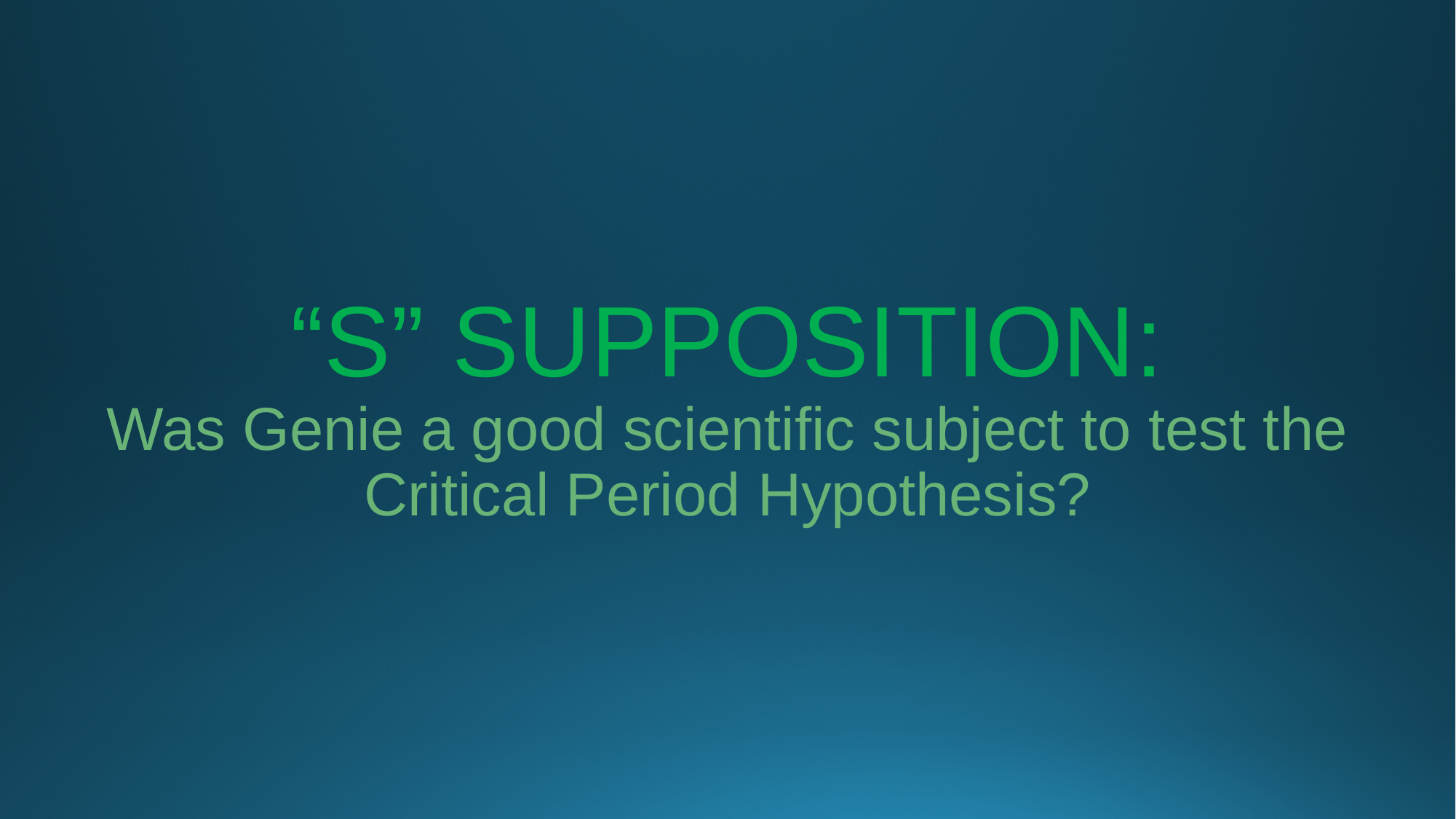

# “S” SUPPOSITION: Was Genie a good scientific subject to test the Critical Period Hypothesis?